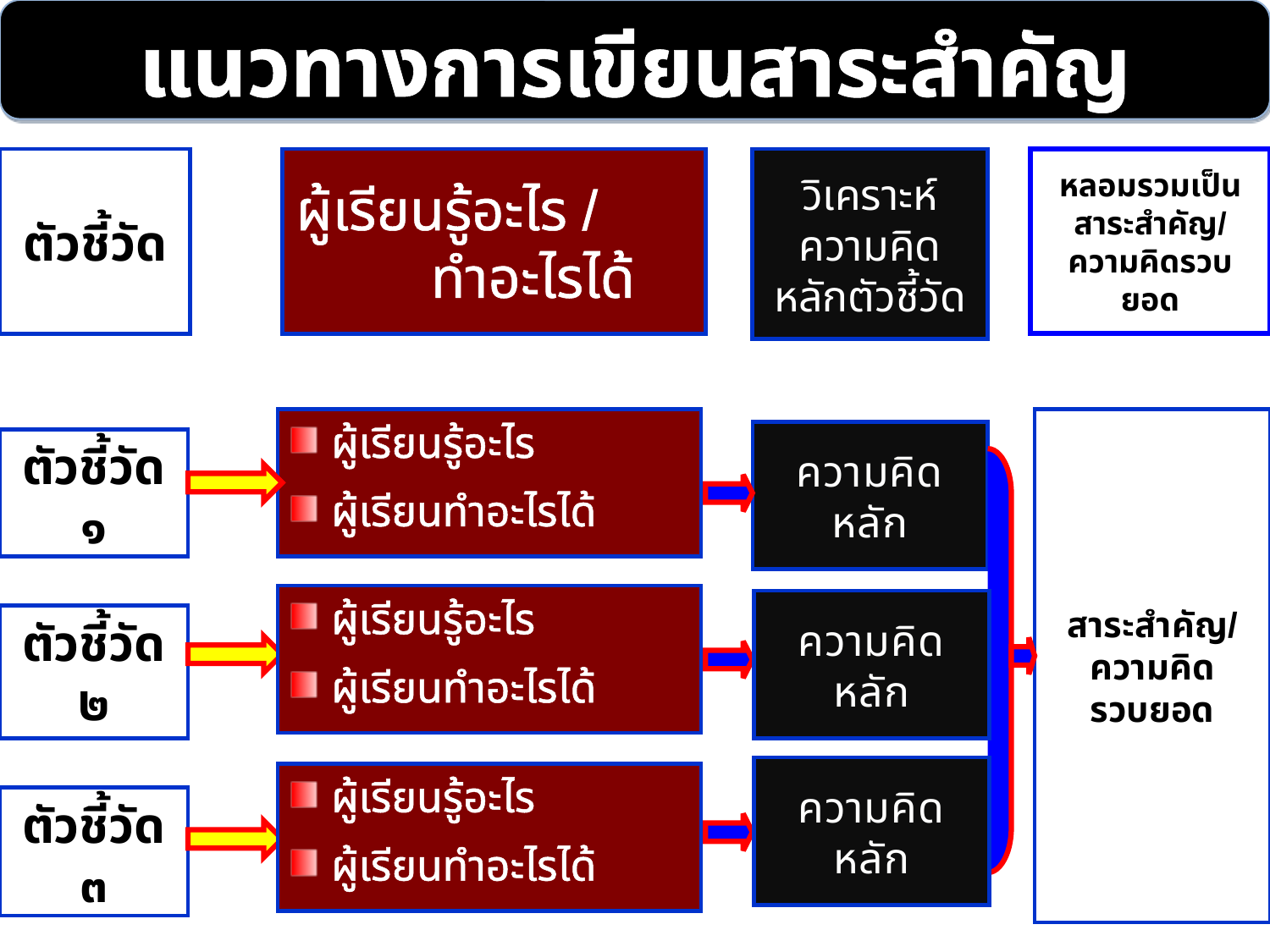

แนวทางการเขียนสาระสำคัญ
หลอมรวมเป็นสาระสำคัญ/ความคิดรวบยอด
ตัวชี้วัด
วิเคราะห์ความคิดหลักตัวชี้วัด
ผู้เรียนรู้อะไร /            ทำอะไรได้
สาระสำคัญ/ความคิด
รวบยอด
 ผู้เรียนรู้อะไร
 ผู้เรียนทำอะไรได้

ความคิดหลัก
ตัวชี้วัด ๑

 ผู้เรียนรู้อะไร
 ผู้เรียนทำอะไรได้

ความคิดหลัก
ตัวชี้วัด ๒

ความคิดหลัก
 ผู้เรียนรู้อะไร
 ผู้เรียนทำอะไรได้

ตัวชี้วัด ๓